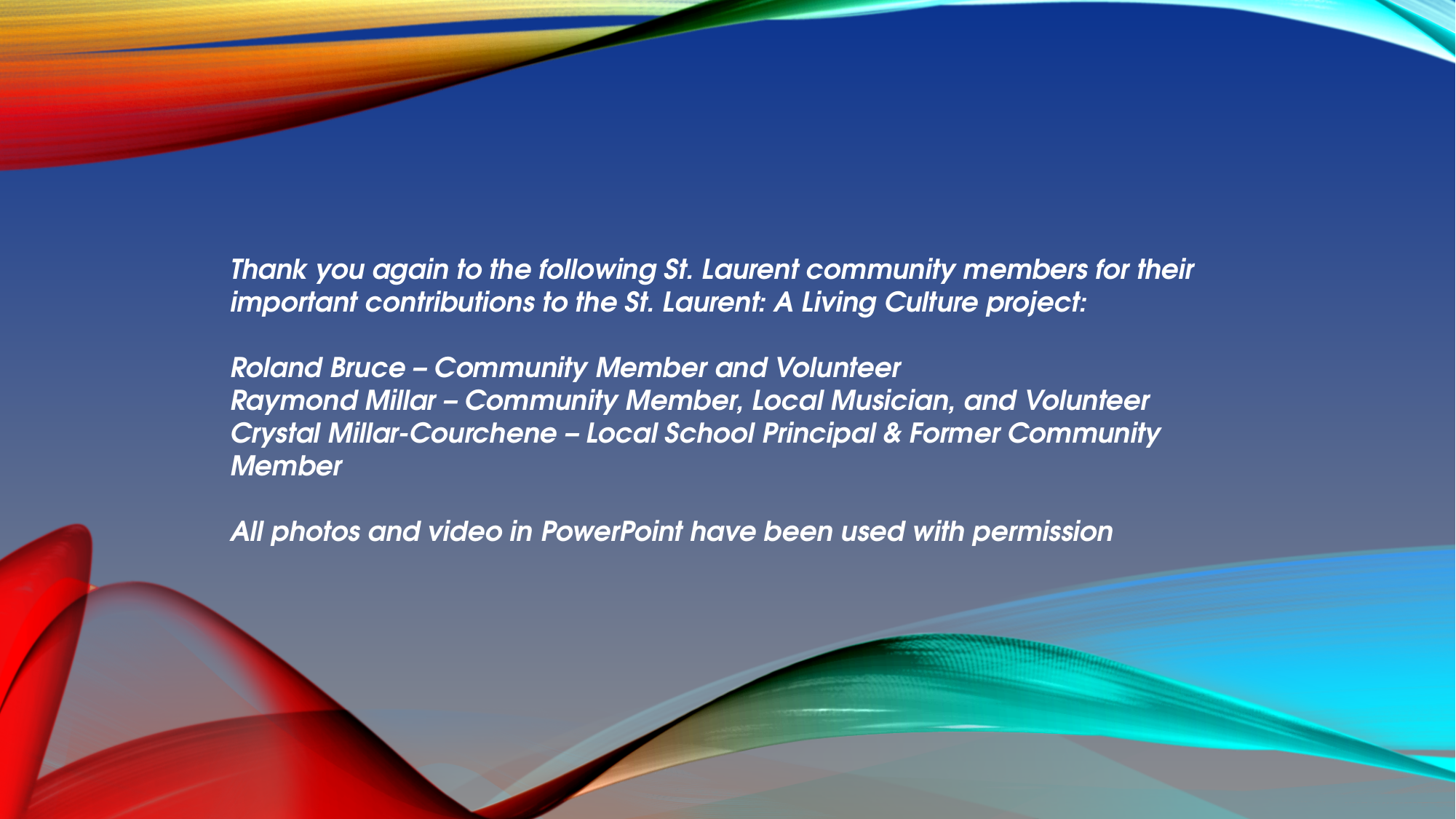

Thank you again to the following St. Laurent community members for their important contributions to the St. Laurent: A Living Culture project:

Roland Bruce – Community Member and Volunteer
Raymond Millar – Community Member, Local Musician, and Volunteer
Crystal Millar-Courchene – Local School Principal & Former Community Member

All photos and video in PowerPoint have been used with permission